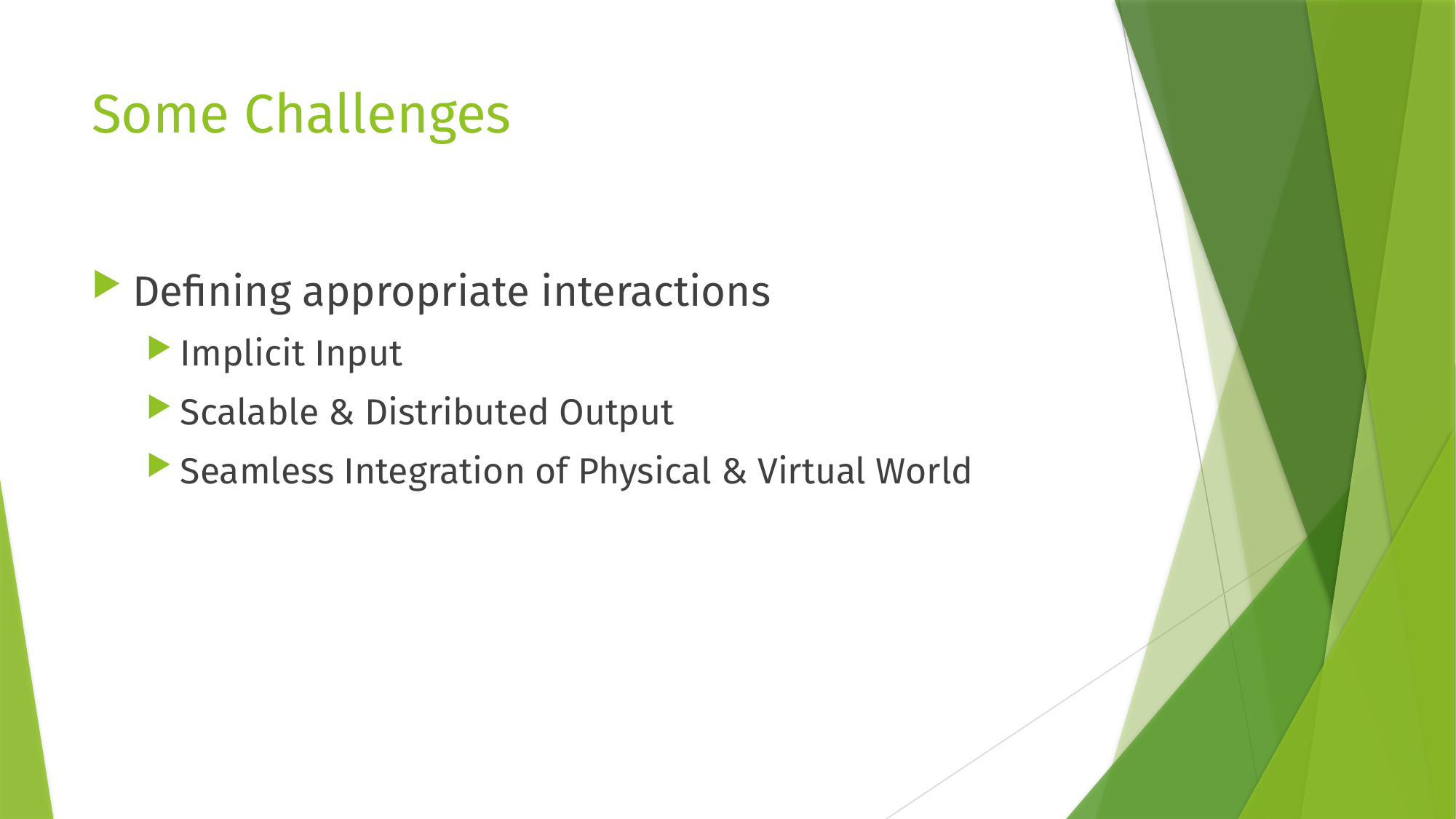

# Some Challenges
Defining appropriate interactions
Implicit Input
Scalable & Distributed Output
Seamless Integration of Physical & Virtual World